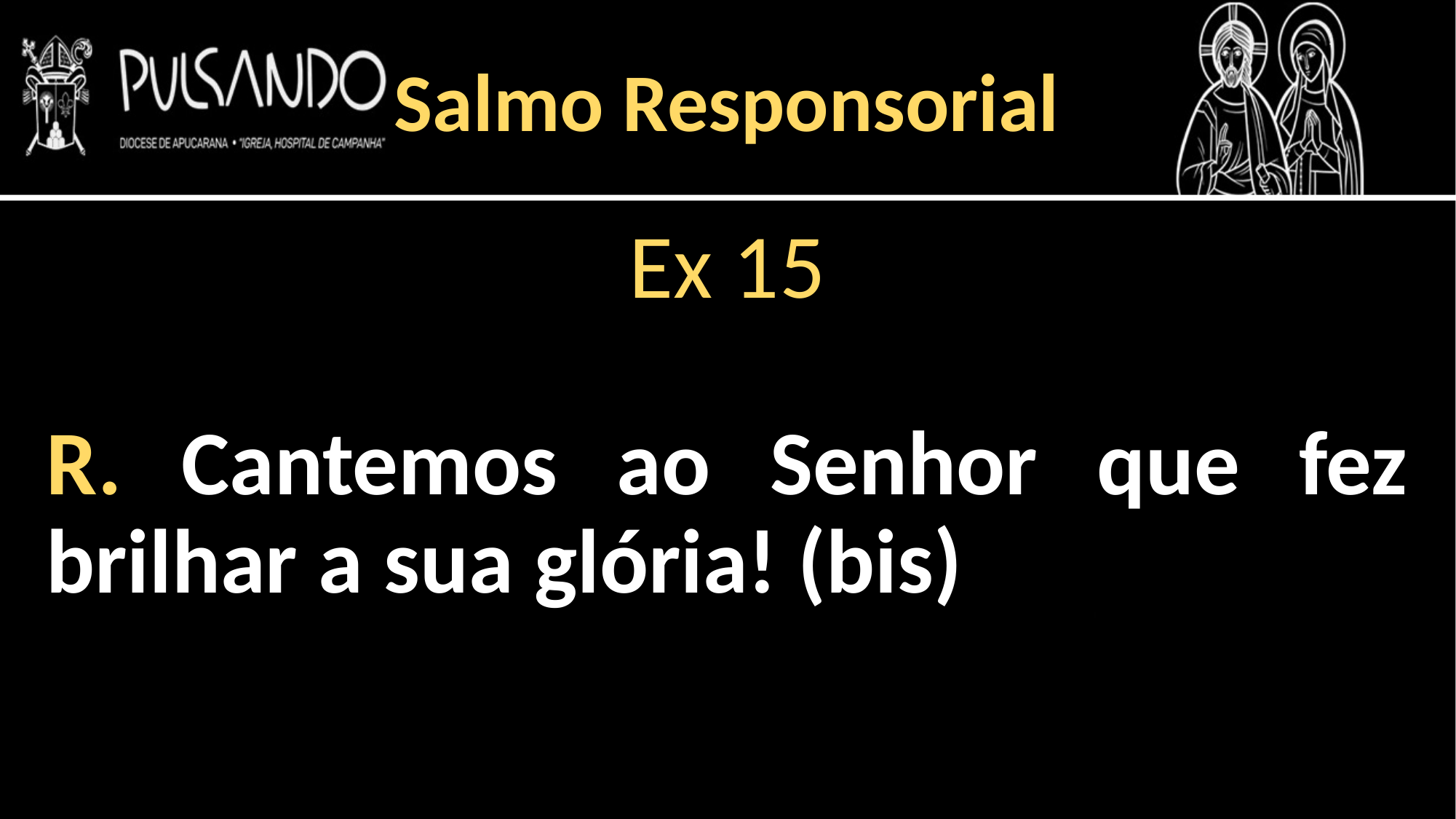

Salmo Responsorial
Ex 15

R. Cantemos ao Senhor que fez brilhar a sua glória! (bis)